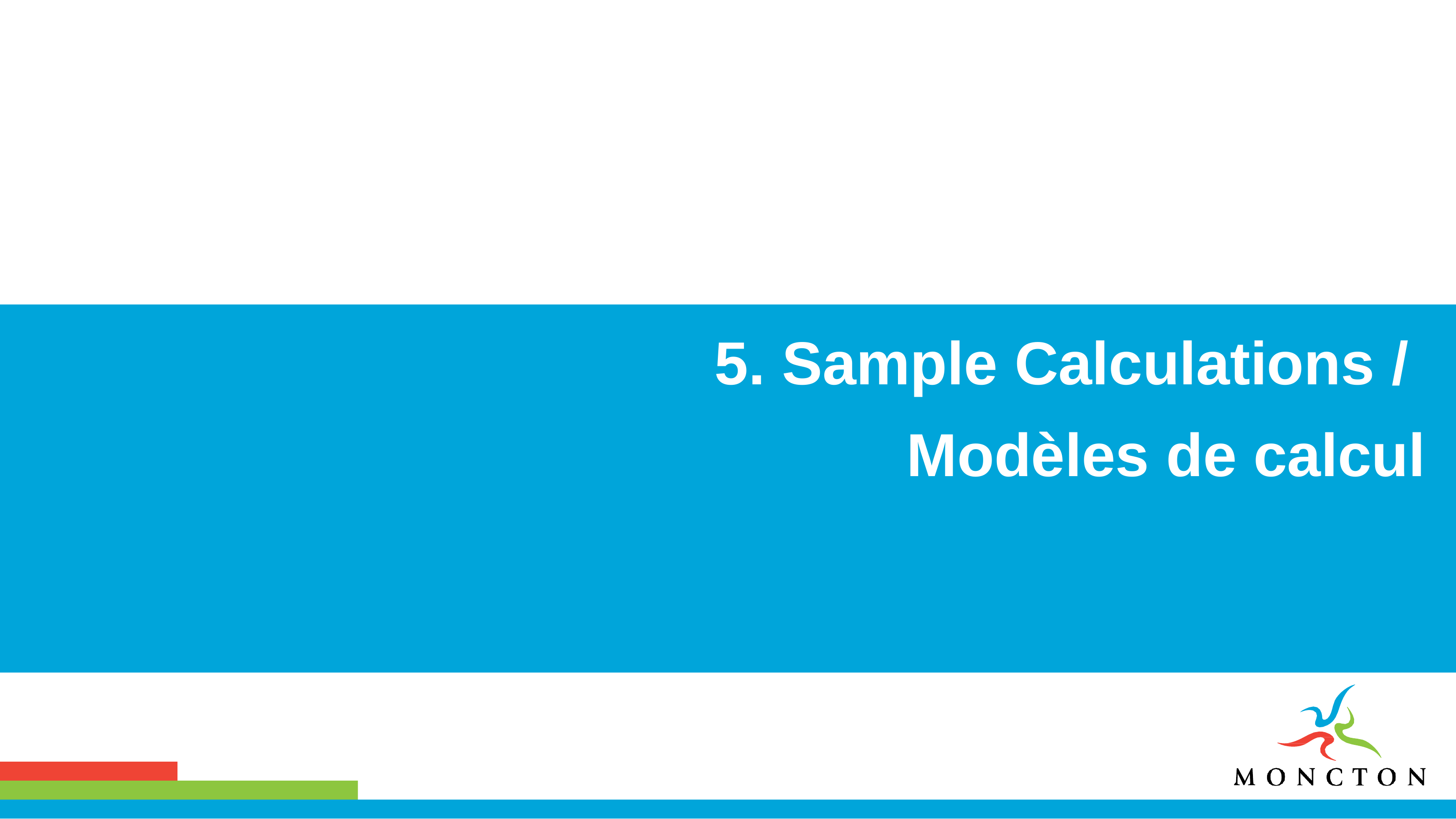

5. Sample Calculations /
Modèles de calcul